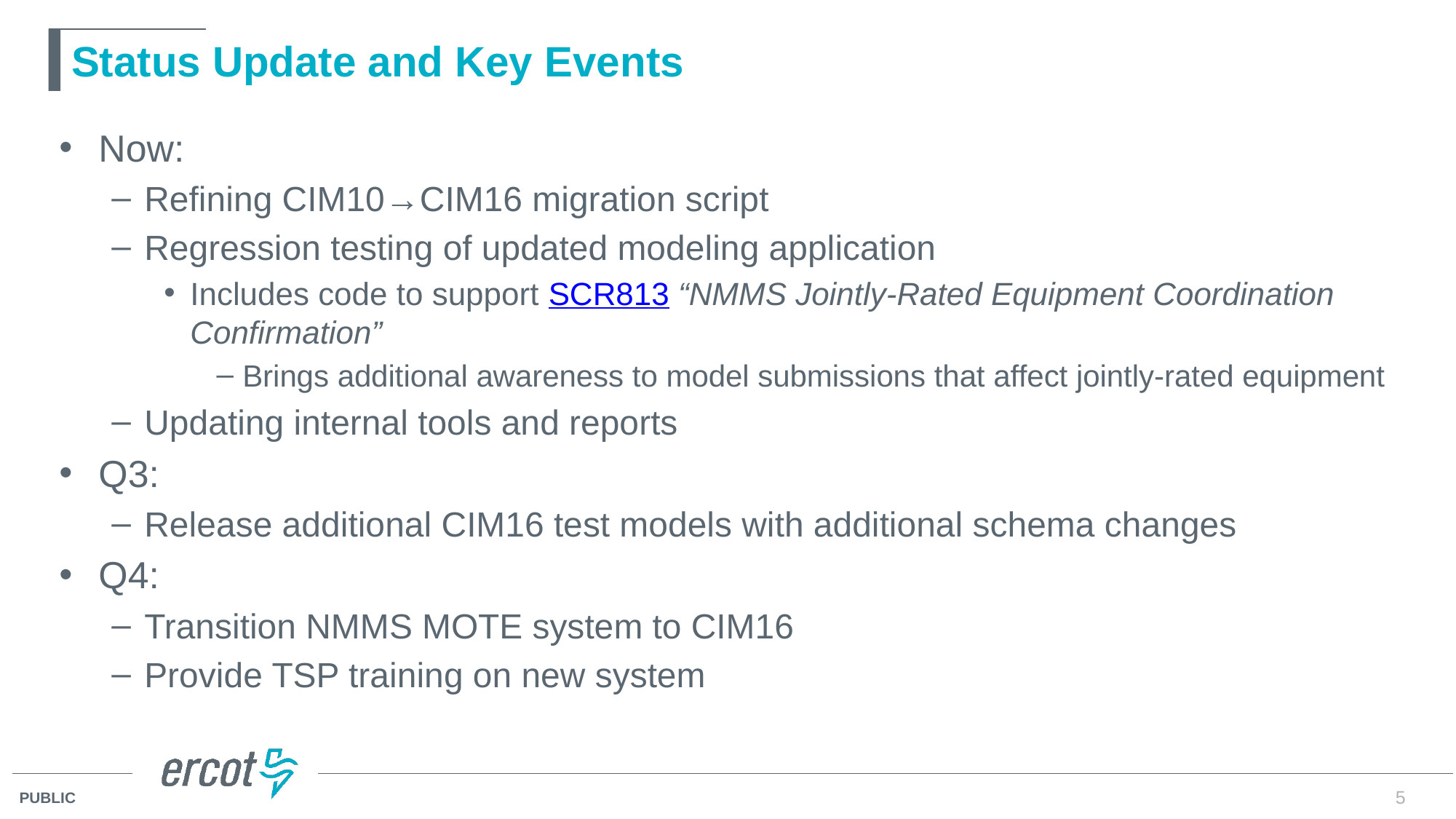

# Status Update and Key Events
Now:
Refining CIM10→CIM16 migration script
Regression testing of updated modeling application
Includes code to support SCR813 “NMMS Jointly-Rated Equipment Coordination Confirmation”
Brings additional awareness to model submissions that affect jointly-rated equipment
Updating internal tools and reports
Q3:
Release additional CIM16 test models with additional schema changes
Q4:
Transition NMMS MOTE system to CIM16
Provide TSP training on new system
5